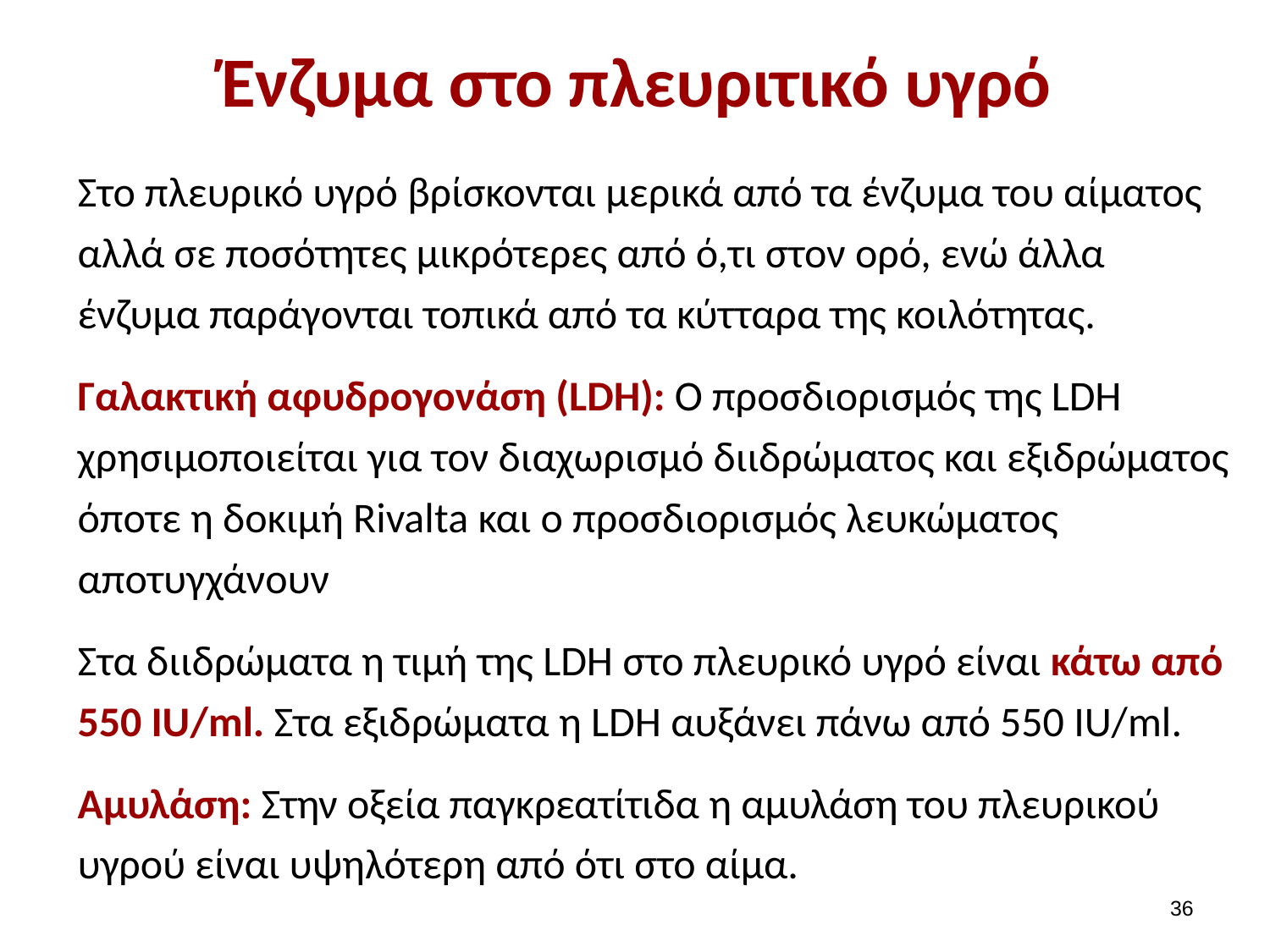

# Ένζυμα στο πλευριτικό υγρό
Στο πλευρικό υγρό βρίσκονται μερικά από τα ένζυμα του αίματος αλλά σε ποσότητες μικρότερες από ό,τι στον ορό, ενώ άλλα ένζυμα παράγονται τοπικά από τα κύτταρα της κοιλότητας.
Γαλακτική αφυδρογονάση (LDH): Ο προσδιορισμός της LDH χρησιμοποιείται για τον διαχωρισμό διιδρώματος και εξιδρώματος όποτε η δοκιμή Rivalta και ο προσδιορισμός λευκώματος αποτυγχάνουν
Στα διιδρώματα η τιμή της LDH στο πλευρικό υγρό είναι κάτω από 550 IU/ml. Στα εξιδρώματα η LDH αυξάνει πάνω από 550 IU/ml.
Αμυλάση: Στην οξεία παγκρεατίτιδα η αμυλάση του πλευρικού υγρού είναι υψηλότερη από ότι στο αίμα.
36